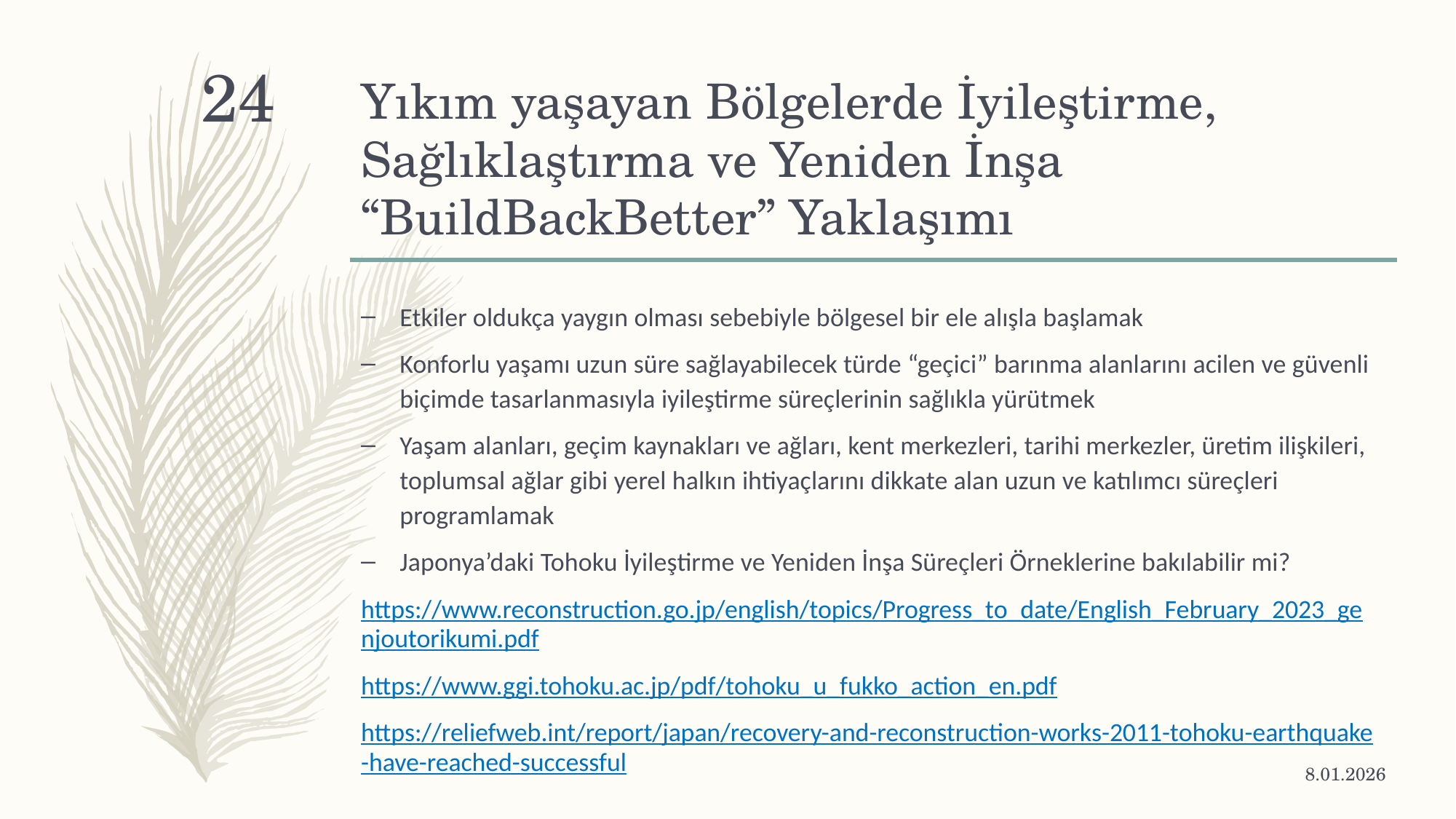

# Yıkım yaşayan Bölgelerde İyileştirme, Sağlıklaştırma ve Yeniden İnşa “BuildBackBetter” Yaklaşımı
24
Etkiler oldukça yaygın olması sebebiyle bölgesel bir ele alışla başlamak
Konforlu yaşamı uzun süre sağlayabilecek türde “geçici” barınma alanlarını acilen ve güvenli biçimde tasarlanmasıyla iyileştirme süreçlerinin sağlıkla yürütmek
Yaşam alanları, geçim kaynakları ve ağları, kent merkezleri, tarihi merkezler, üretim ilişkileri, toplumsal ağlar gibi yerel halkın ihtiyaçlarını dikkate alan uzun ve katılımcı süreçleri programlamak
Japonya’daki Tohoku İyileştirme ve Yeniden İnşa Süreçleri Örneklerine bakılabilir mi?
https://www.reconstruction.go.jp/english/topics/Progress_to_date/English_February_2023_genjoutorikumi.pdf
https://www.ggi.tohoku.ac.jp/pdf/tohoku_u_fukko_action_en.pdf
https://reliefweb.int/report/japan/recovery-and-reconstruction-works-2011-tohoku-earthquake-have-reached-successful

8.01.2026